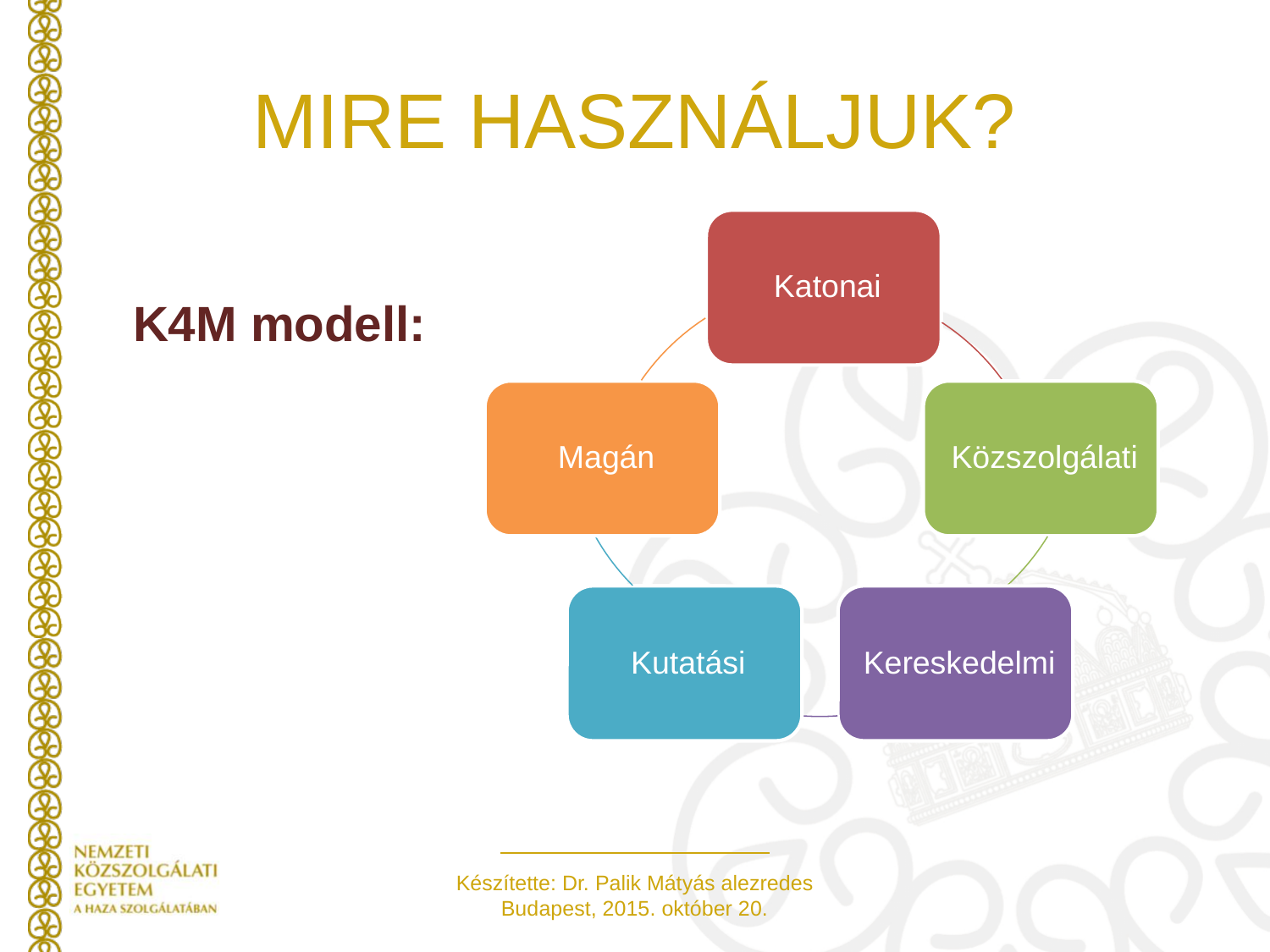

# MIRE HASZNÁLJUK?
Katonai
Közszolgálati
Kereskedelmi
Kutatási
Magán
K4M modell: